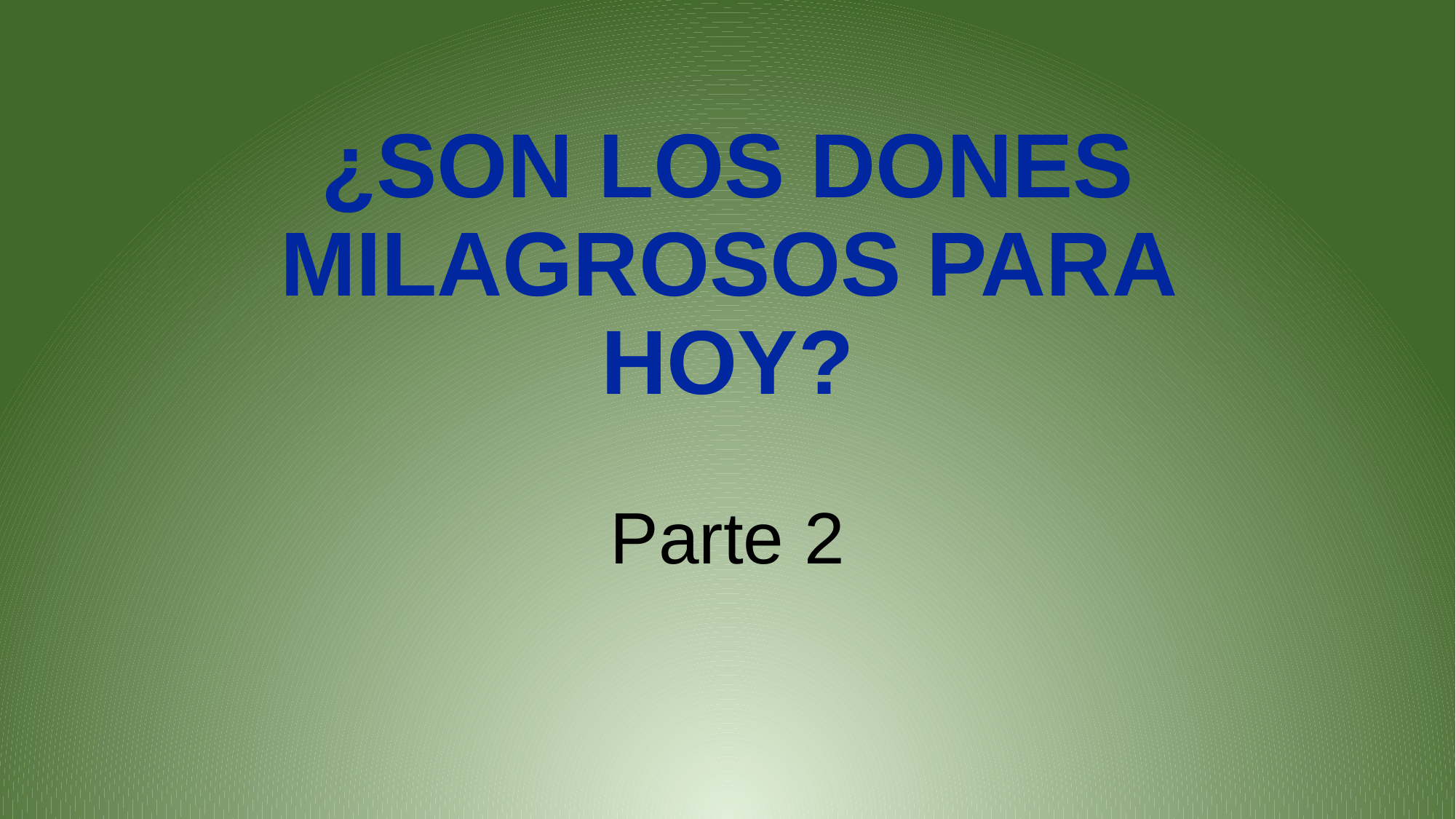

# ¿SON LOS DONES MILAGROSOS PARA HOY?
Parte 2